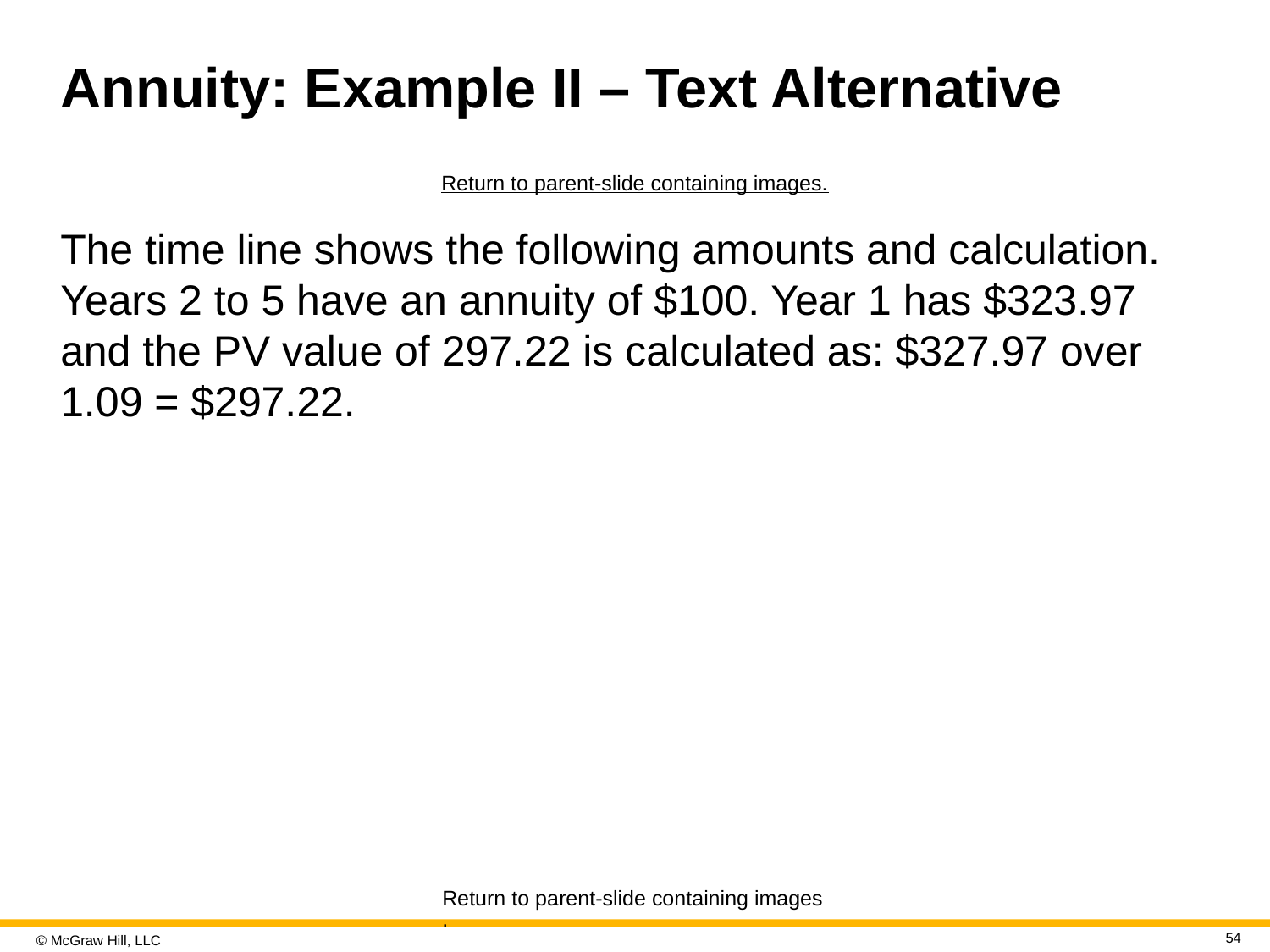

# Annuity: Example II – Text Alternative
Return to parent-slide containing images.
The time line shows the following amounts and calculation. Years 2 to 5 have an annuity of $100. Year 1 has $323.97 and the P V value of 297.22 is calculated as: $327.97 over 1.09 = $297.22.
Return to parent-slide containing images.
54